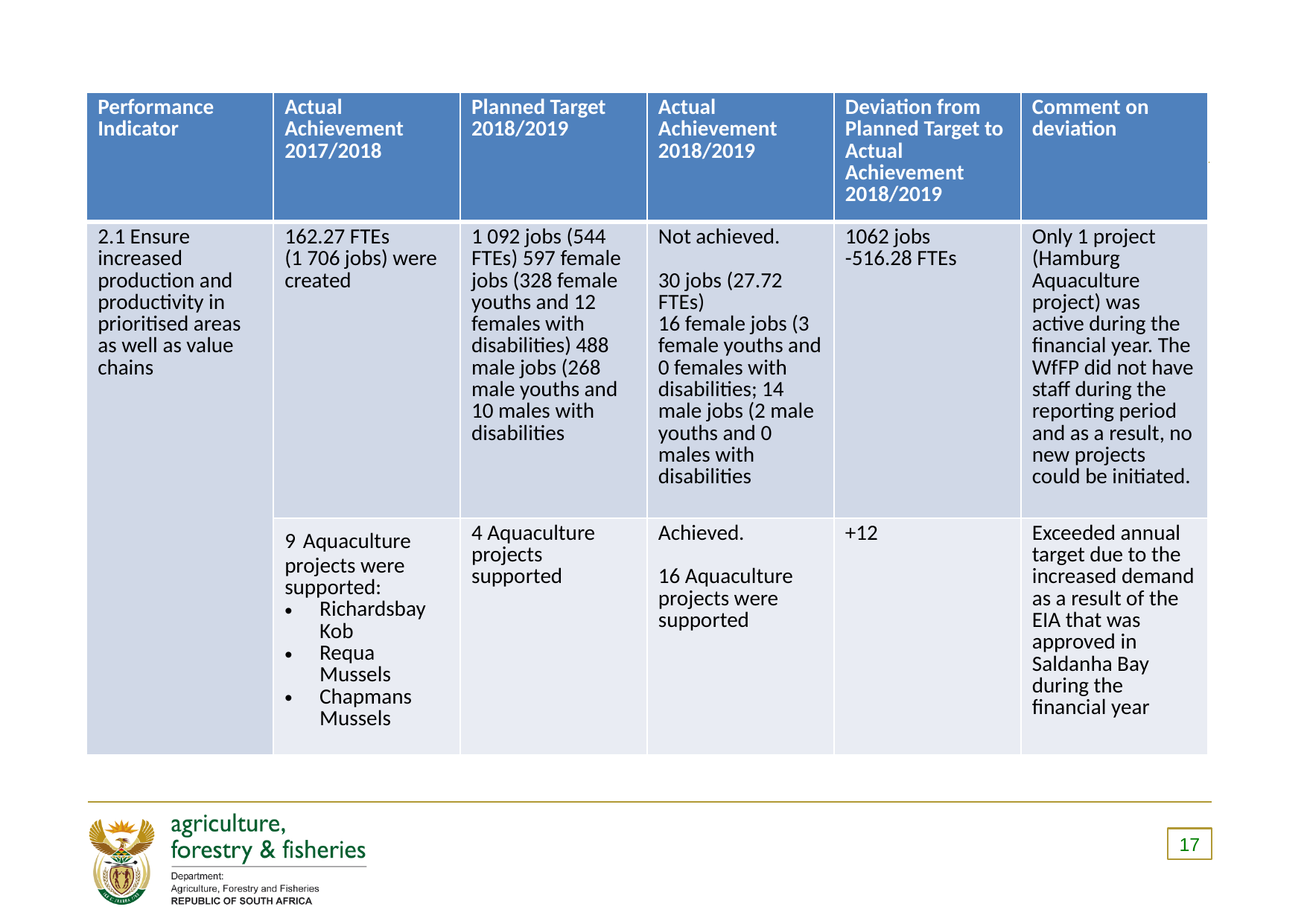

#
| Performance Indicator | Actual Achievement 2017/2018 | Planned Target 2018/2019 | Actual Achievement 2018/2019 | Deviation from Planned Target to Actual Achievement 2018/2019 | Comment on deviation |
| --- | --- | --- | --- | --- | --- |
| 2.1 Ensure increased production and productivity in prioritised areas as well as value chains | 162.27 FTEs (1 706 jobs) were created | 1 092 jobs (544 FTEs) 597 female jobs (328 female youths and 12 females with disabilities) 488 male jobs (268 male youths and 10 males with disabilities | Not achieved.   30 jobs (27.72 FTEs) 16 female jobs (3 female youths and 0 females with disabilities; 14 male jobs (2 male youths and 0 males with disabilities | 1062 jobs -516.28 FTEs | Only 1 project (Hamburg Aquaculture project) was active during the financial year. The WfFP did not have staff during the reporting period and as a result, no new projects could be initiated. |
|  | 9 Aquaculture projects were supported: Richardsbay Kob Requa Mussels Chapmans Mussels | 4 Aquaculture projects supported | Achieved.   16 Aquaculture projects were supported | +12 | Exceeded annual target due to the increased demand as a result of the EIA that was approved in Saldanha Bay during the financial year |
17